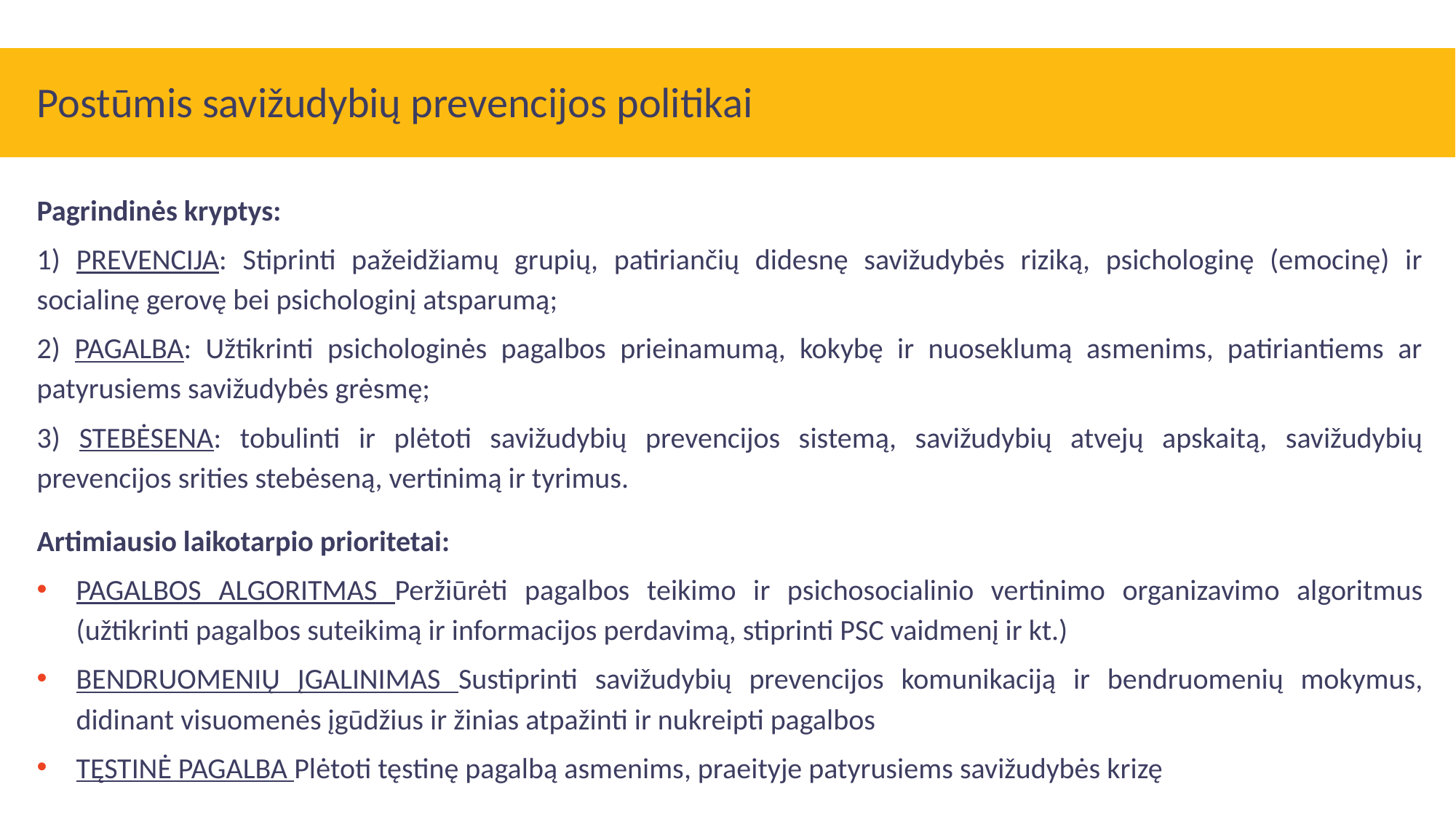

# Postūmis savižudybių prevencijos politikai
Pagrindinės kryptys:
1) PREVENCIJA: Stiprinti pažeidžiamų grupių, patiriančių didesnę savižudybės riziką, psichologinę (emocinę) ir socialinę gerovę bei psichologinį atsparumą;
2) PAGALBA: Užtikrinti psichologinės pagalbos prieinamumą, kokybę ir nuoseklumą asmenims, patiriantiems ar patyrusiems savižudybės grėsmę;
3) STEBĖSENA: tobulinti ir plėtoti savižudybių prevencijos sistemą, savižudybių atvejų apskaitą, savižudybių prevencijos srities stebėseną, vertinimą ir tyrimus.
Artimiausio laikotarpio prioritetai:
PAGALBOS ALGORITMAS Peržiūrėti pagalbos teikimo ir psichosocialinio vertinimo organizavimo algoritmus (užtikrinti pagalbos suteikimą ir informacijos perdavimą, stiprinti PSC vaidmenį ir kt.)
BENDRUOMENIŲ ĮGALINIMAS Sustiprinti savižudybių prevencijos komunikaciją ir bendruomenių mokymus, didinant visuomenės įgūdžius ir žinias atpažinti ir nukreipti pagalbos
TĘSTINĖ PAGALBA Plėtoti tęstinę pagalbą asmenims, praeityje patyrusiems savižudybės krizę